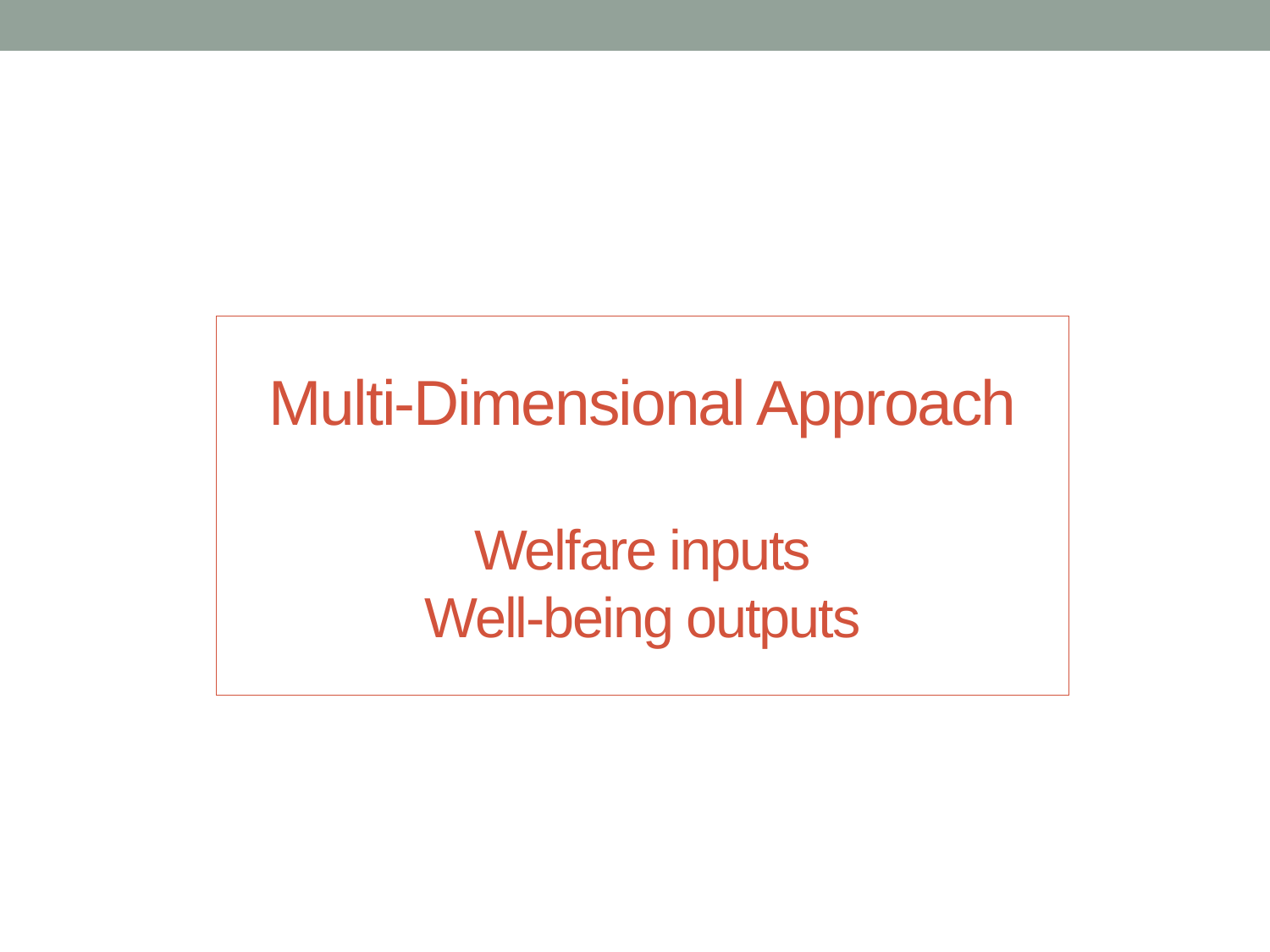

# Multi-Dimensional Approach Welfare inputs Well-being outputs